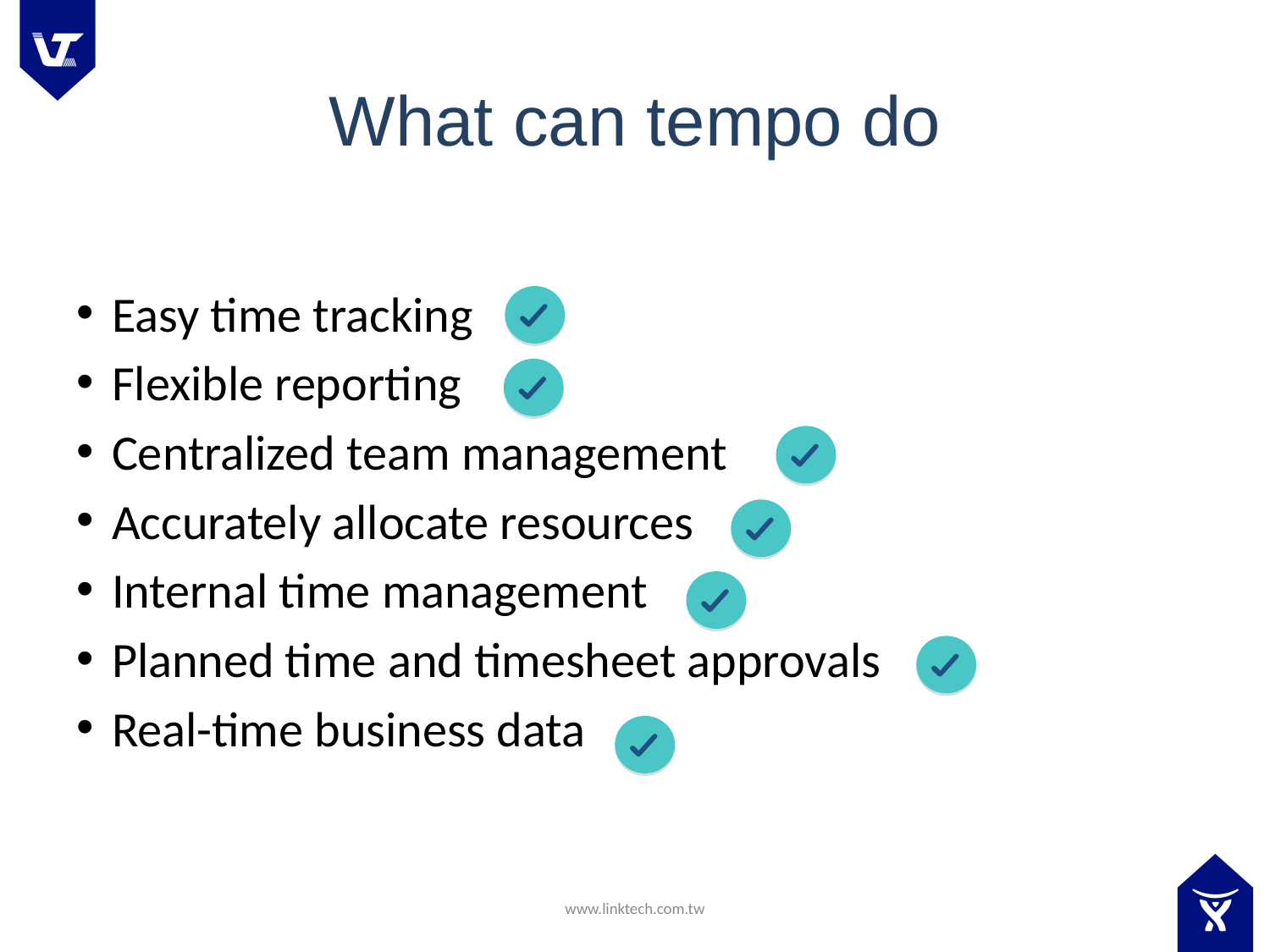

# What can tempo do
Easy time tracking
Flexible reporting
Centralized team management
Accurately allocate resources
Internal time management
Planned time and timesheet approvals
Real-time business data

www.linktech.com.tw